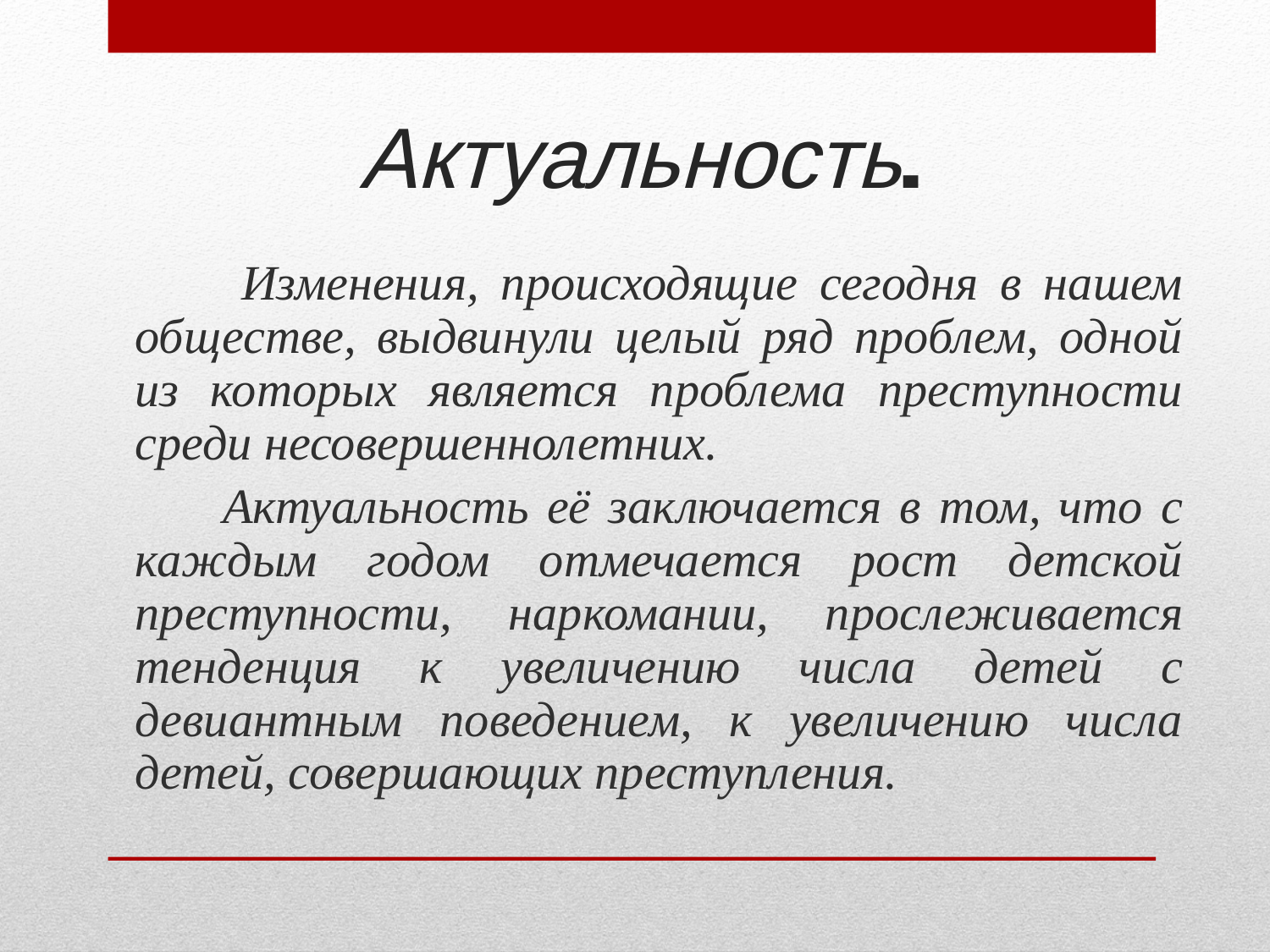

# Актуальность.
       Изменения, происходящие сегодня в нашем обществе, выдвинули целый ряд проблем, одной из которых является проблема преступности среди несовершеннолетних.
       Актуальность её заключается в том, что с каждым годом отмечается рост детской преступности, наркомании, прослеживается тенденция к увеличению числа детей с девиантным поведением, к увеличению числа детей, совершающих преступления.